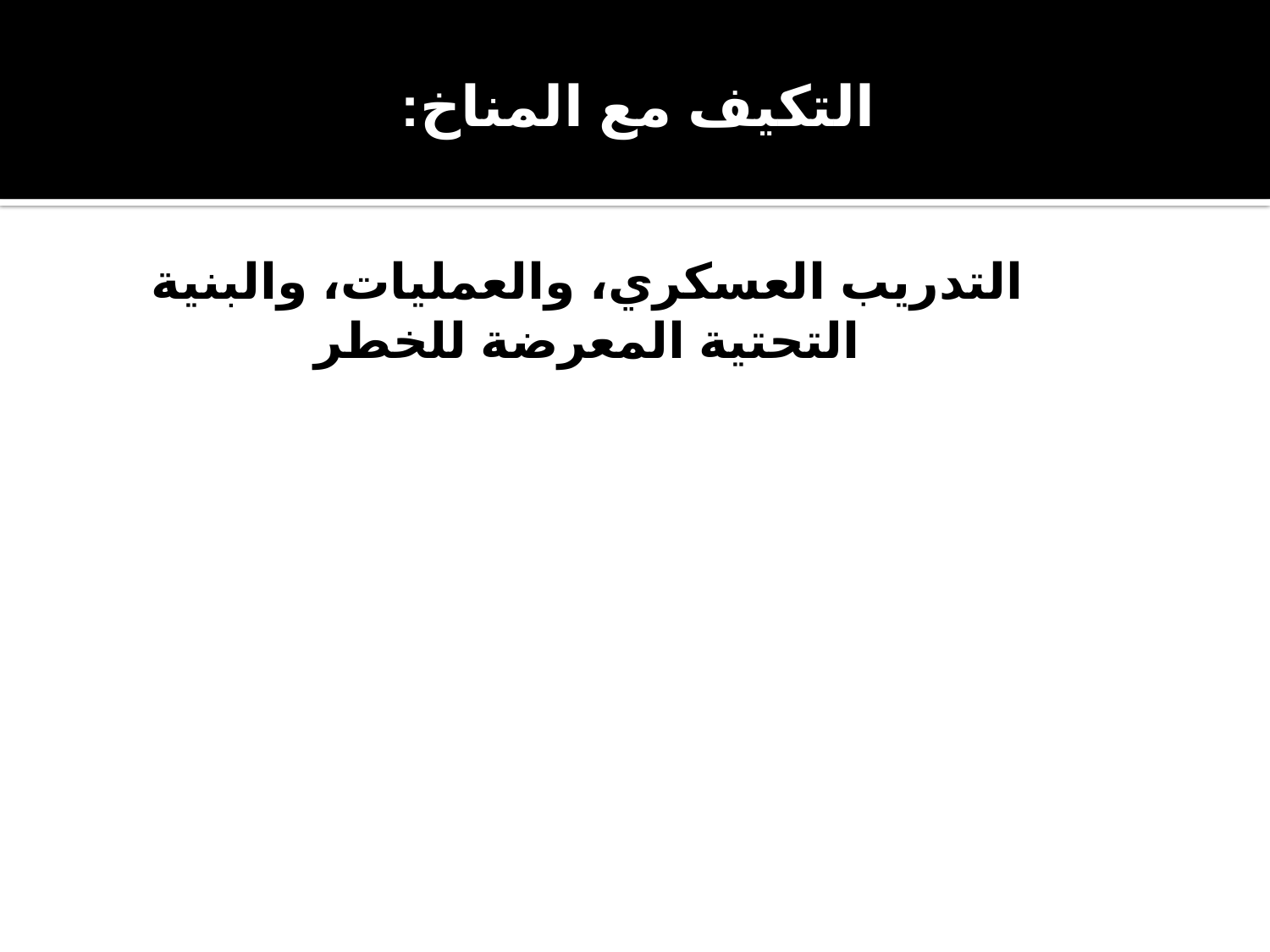

# التكيف مع المناخ:
التدريب العسكري، والعمليات، والبنية التحتية المعرضة للخطر